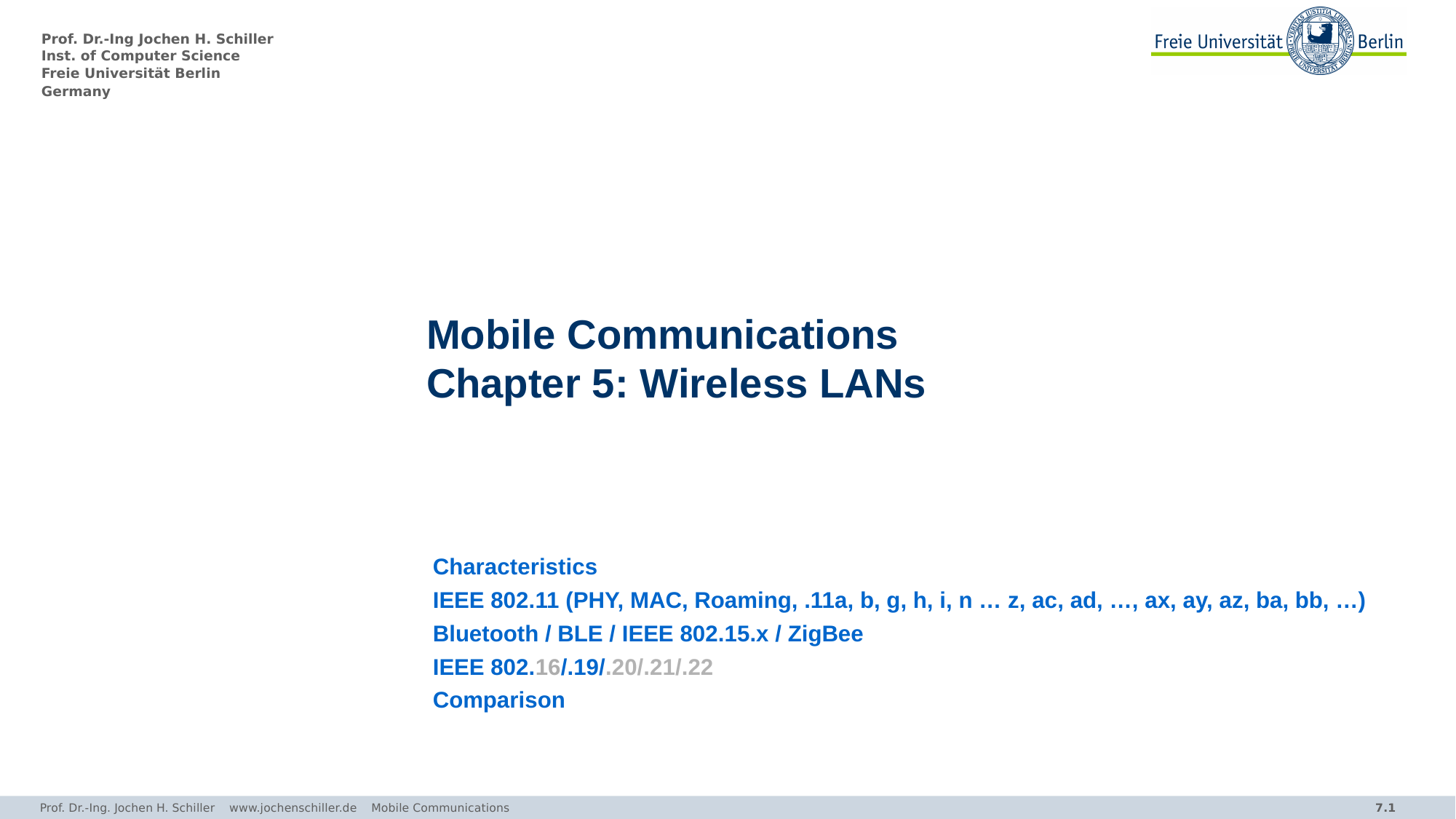

# Mobile Communications Chapter 5: Wireless LANs
 Characteristics
 IEEE 802.11 (PHY, MAC, Roaming, .11a, b, g, h, i, n … z, ac, ad, …, ax, ay, az, ba, bb, …)
 Bluetooth / BLE / IEEE 802.15.x / ZigBee
 IEEE 802.16/.19/.20/.21/.22
 Comparison

Prof. Dr.-Ing. Jochen H. Schiller    www.jochenschiller.de    Mobile Communications